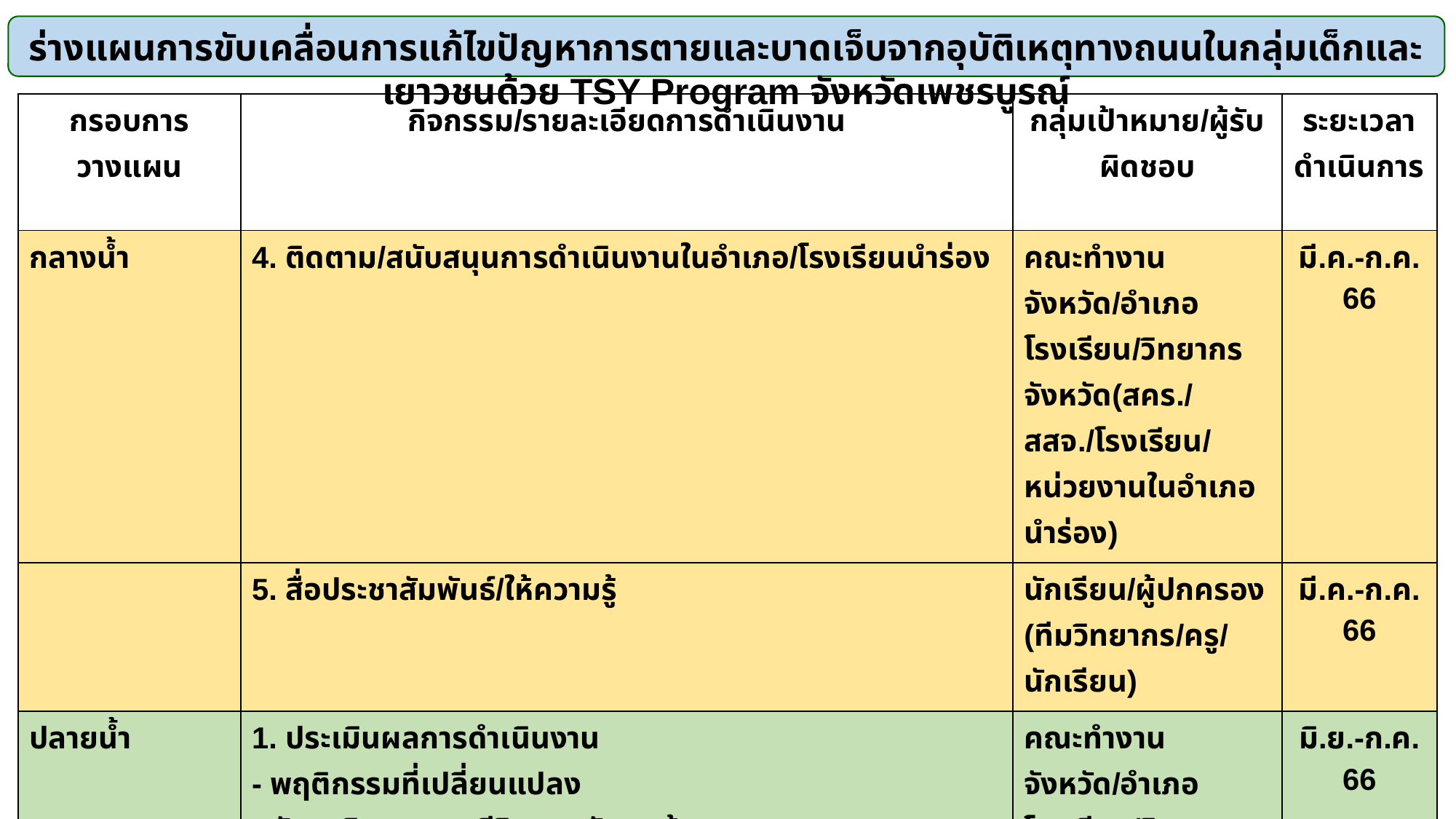

ร่างแผนการขับเคลื่อนการแก้ไขปัญหาการตายและบาดเจ็บจากอุบัติเหตุทางถนนในกลุ่มเด็กและเยาวชนด้วย TSY Program จังหวัดเพชรบูรณ์
| กรอบการวางแผน | กิจกรรม/รายละเอียดการดำเนินงาน | กลุ่มเป้าหมาย/ผู้รับผิดชอบ | ระยะเวลาดำเนินการ |
| --- | --- | --- | --- |
| กลางน้ำ | 4. ติดตาม/สนับสนุนการดำเนินงานในอำเภอ/โรงเรียนนำร่อง | คณะทำงานจังหวัด/อำเภอโรงเรียน/วิทยากรจังหวัด(สคร./สสจ./โรงเรียน/หน่วยงานในอำเภอนำร่อง) | มี.ค.-ก.ค. 66 |
|  | 5. สื่อประชาสัมพันธ์/ให้ความรู้ | นักเรียน/ผู้ปกครอง (ทีมวิทยากร/ครู/นักเรียน) | มี.ค.-ก.ค. 66 |
| ปลายน้ำ | 1. ประเมินผลการดำเนินงาน - พฤติกรรมที่เปลี่ยนแปลง - ทักษะคิด การเอาชีวิตรอดภัยบนท้องถนน - อัตราการบาดเจ็บและเสียชีวิต - ความรอบรู้ด้านสุขภาพ | คณะทำงานจังหวัด/อำเภอโรงเรียน/วิทยากรจังหวัด(สคร./สสจ./โรงเรียน/หน่วยงานในอำเภอนำร่อง) | มิ.ย.-ก.ค. 66 |
|  | 2. ประชุมติดตามการดำเนินงานของอำเภอและโรงเรียนนำร่อง 3. ประชุมแลกเปลี่ยนเรียนรู้/ถอดบทเรียนการดำเนินงาน 4. จัดประชุมสรุปผลการดำเนินงาน และแผนงานในระยะต่อไปของจังหวัด และจัดทำสรุปโครงการ 1 ฉบับ | คณะทำงานจังหวัด/อำเภอโรงเรียน/วิทยากรจังหวัด(สคร./สสจ./โรงเรียน/หน่วยงานในอำเภอนำร่อง) | ก.ค.-ส.ค. 66 |